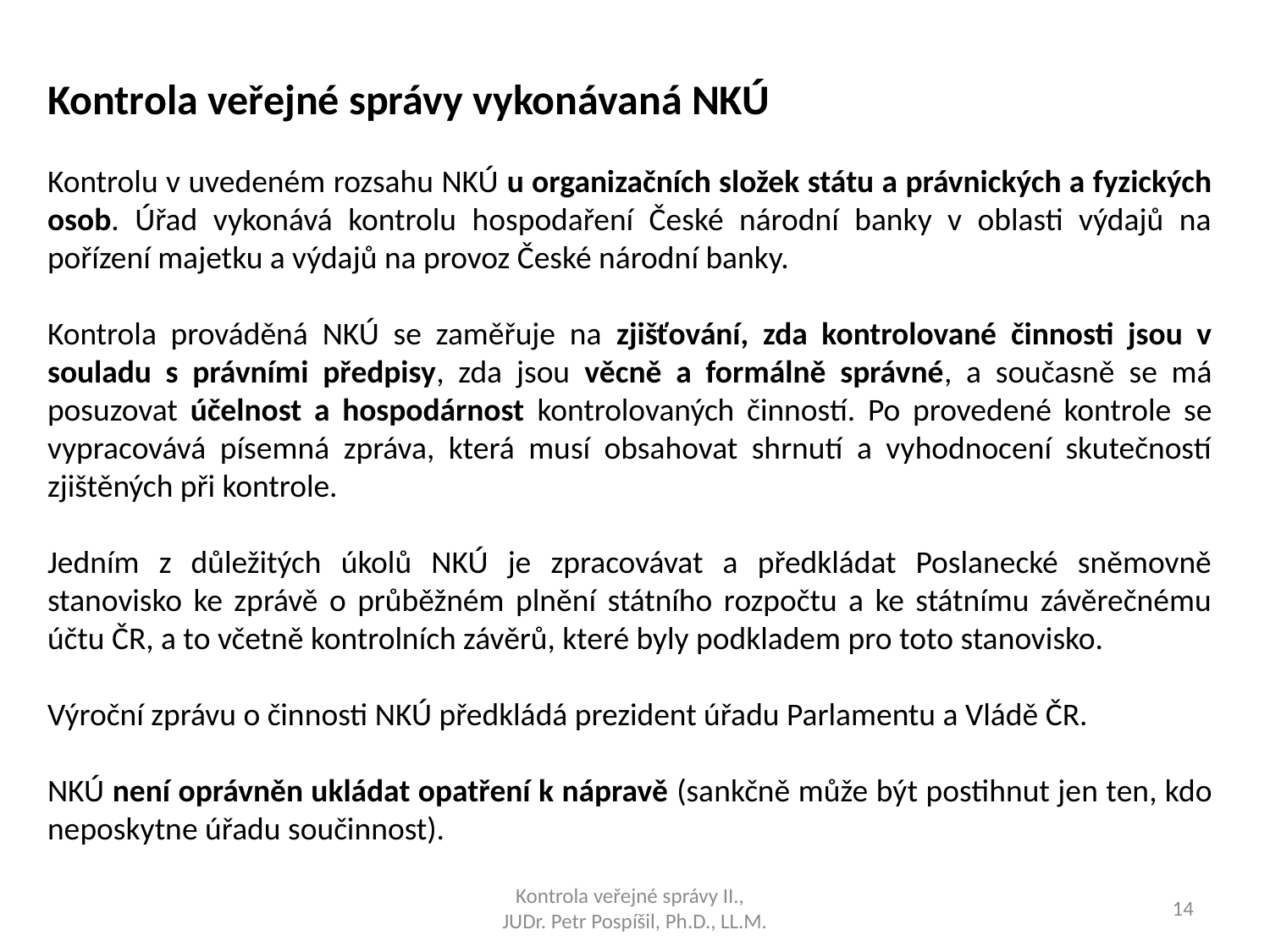

Kontrola veřejné správy vykonávaná NKÚ

Kontrolu v uvedeném rozsahu NKÚ u organizačních složek státu a právnických a fyzických osob. Úřad vykonává kontrolu hospodaření České národní banky v oblasti výdajů na pořízení majetku a výdajů na provoz České národní banky.

Kontrola prováděná NKÚ se zaměřuje na zjišťování, zda kontrolované činnosti jsou v souladu s právními předpisy, zda jsou věcně a formálně správné, a současně se má posuzovat účelnost a hospodárnost kontrolovaných činností. Po provedené kontrole se vypracovává písemná zpráva, která musí obsahovat shrnutí a vyhodnocení skutečností zjištěných při kontrole.

Jedním z důležitých úkolů NKÚ je zpracovávat a předkládat Poslanecké sněmovně stanovisko ke zprávě o průběžném plnění státního rozpočtu a ke státnímu závěrečnému účtu ČR, a to včetně kontrolních závěrů, které byly podkladem pro toto stanovisko.

Výroční zprávu o činnosti NKÚ předkládá prezident úřadu Parlamentu a Vládě ČR.

NKÚ není oprávněn ukládat opatření k nápravě (sankčně může být postihnut jen ten, kdo neposkytne úřadu součinnost).
Kontrola veřejné správy II.,
JUDr. Petr Pospíšil, Ph.D., LL.M.
14